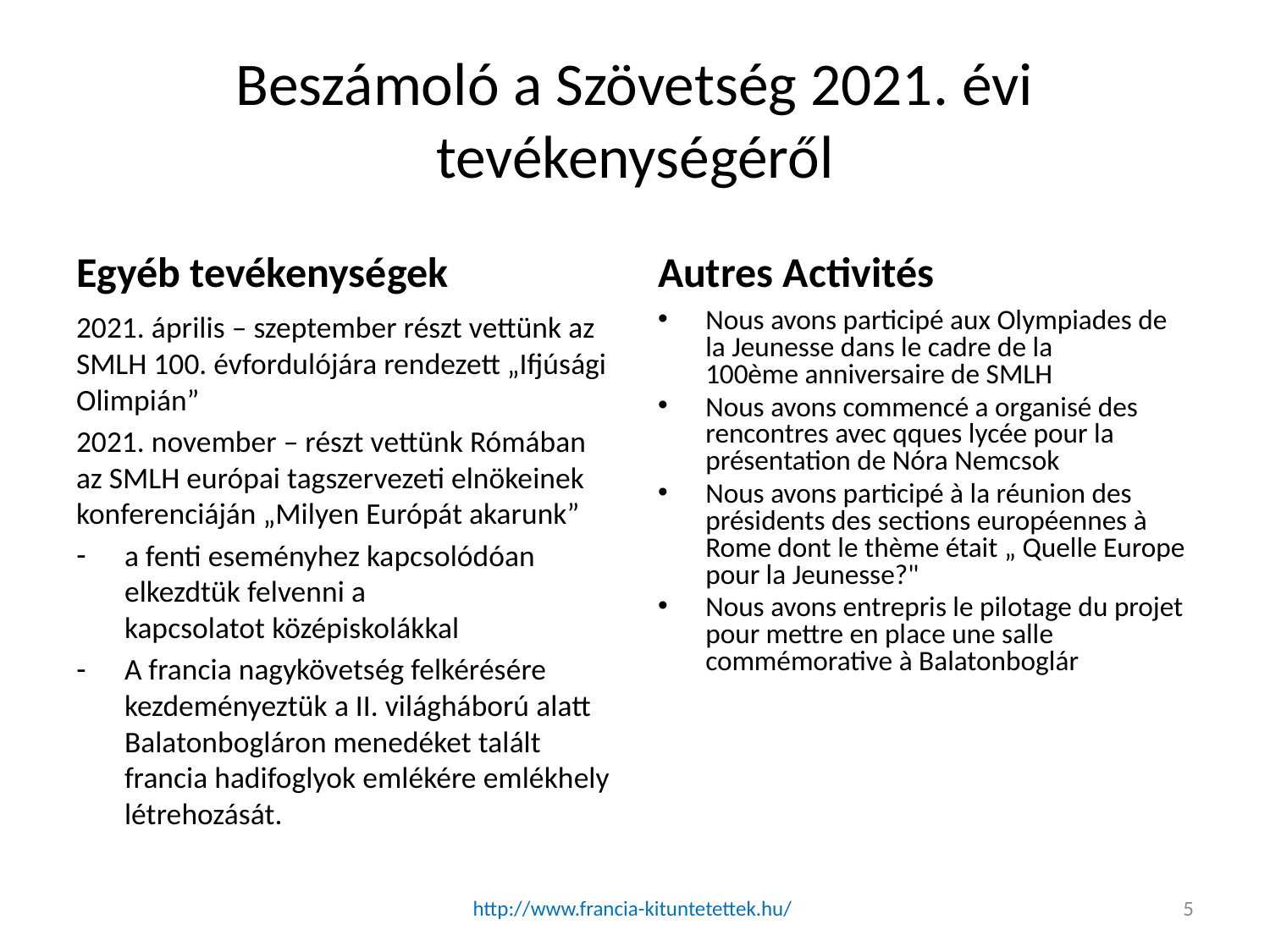

# Beszámoló a Szövetség 2021. évi tevékenységéről
Egyéb tevékenységek
Autres Activités
2021. április – szeptember részt vettünk az SMLH 100. évfordulójára rendezett „Ifjúsági Olimpián”
2021. november – részt vettünk Rómában az SMLH európai tagszervezeti elnökeinek konferenciáján „Milyen Európát akarunk”
a fenti eseményhez kapcsolódóan elkezdtük felvenni a kapcsolatot középiskolákkal
A francia nagykövetség felkérésére  kezdeményeztük a II. világháború alatt Balatonbogláron menedéket talált francia hadifoglyok emlékére emlékhely létrehozását.
Nous avons participé aux Olympiades de la Jeunesse dans le cadre de la 100ème anniversaire de SMLH
Nous avons commencé a organisé des rencontres avec qques lycée pour la présentation de Nóra Nemcsok
Nous avons participé à la réunion des présidents des sections européennes à Rome dont le thème était „ Quelle Europe pour la Jeunesse?"
Nous avons entrepris le pilotage du projet pour mettre en place une salle commémorative à Balatonboglár

http://www.francia-kituntetettek.hu/
5